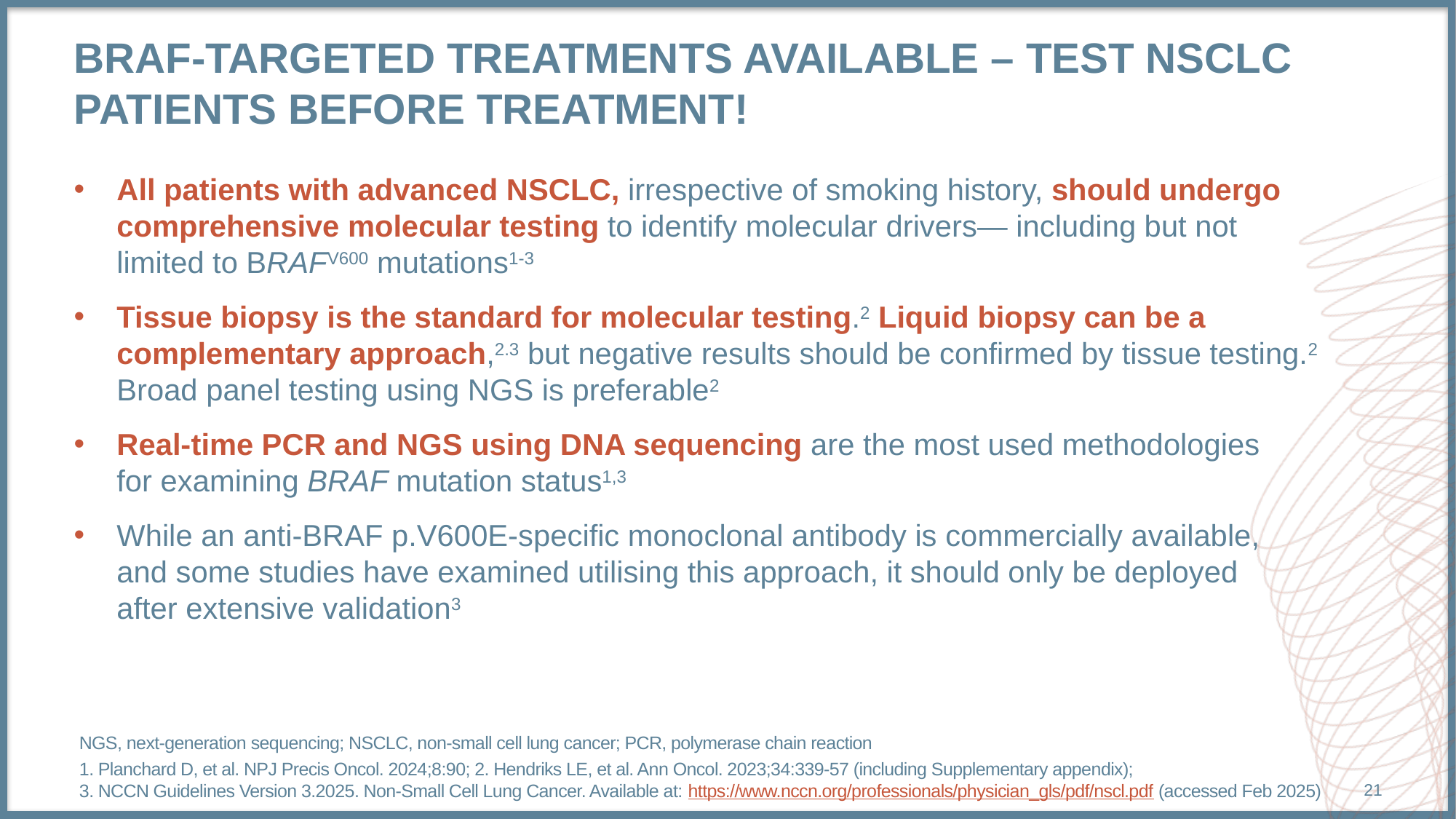

# Braf-targeted treatments available – test nsclc patients before treatment!
All patients with advanced NSCLC, irrespective of smoking history, should undergo comprehensive molecular testing to identify molecular drivers— including but not
limited to BRAFV600 mutations1-3
Tissue biopsy is the standard for molecular testing.2 Liquid biopsy can be a complementary approach,2.3 but negative results should be confirmed by tissue testing.2
Broad panel testing using NGS is preferable2
Real-time PCR and NGS using DNA sequencing are the most used methodologies
for examining BRAF mutation status1,3
While an anti-BRAF p.V600E-specific monoclonal antibody is commercially available,
and some studies have examined utilising this approach, it should only be deployed
after extensive validation3
NGS, next-generation sequencing; NSCLC, non-small cell lung cancer; PCR, polymerase chain reaction
1. Planchard D, et al. NPJ Precis Oncol. 2024;8:90; 2. Hendriks LE, et al. Ann Oncol. 2023;34:339-57 (including Supplementary appendix);
3. NCCN Guidelines Version 3.2025. Non-Small Cell Lung Cancer. Available at: https://www.nccn.org/professionals/physician_gls/pdf/nscl.pdf (accessed Feb 2025)
21